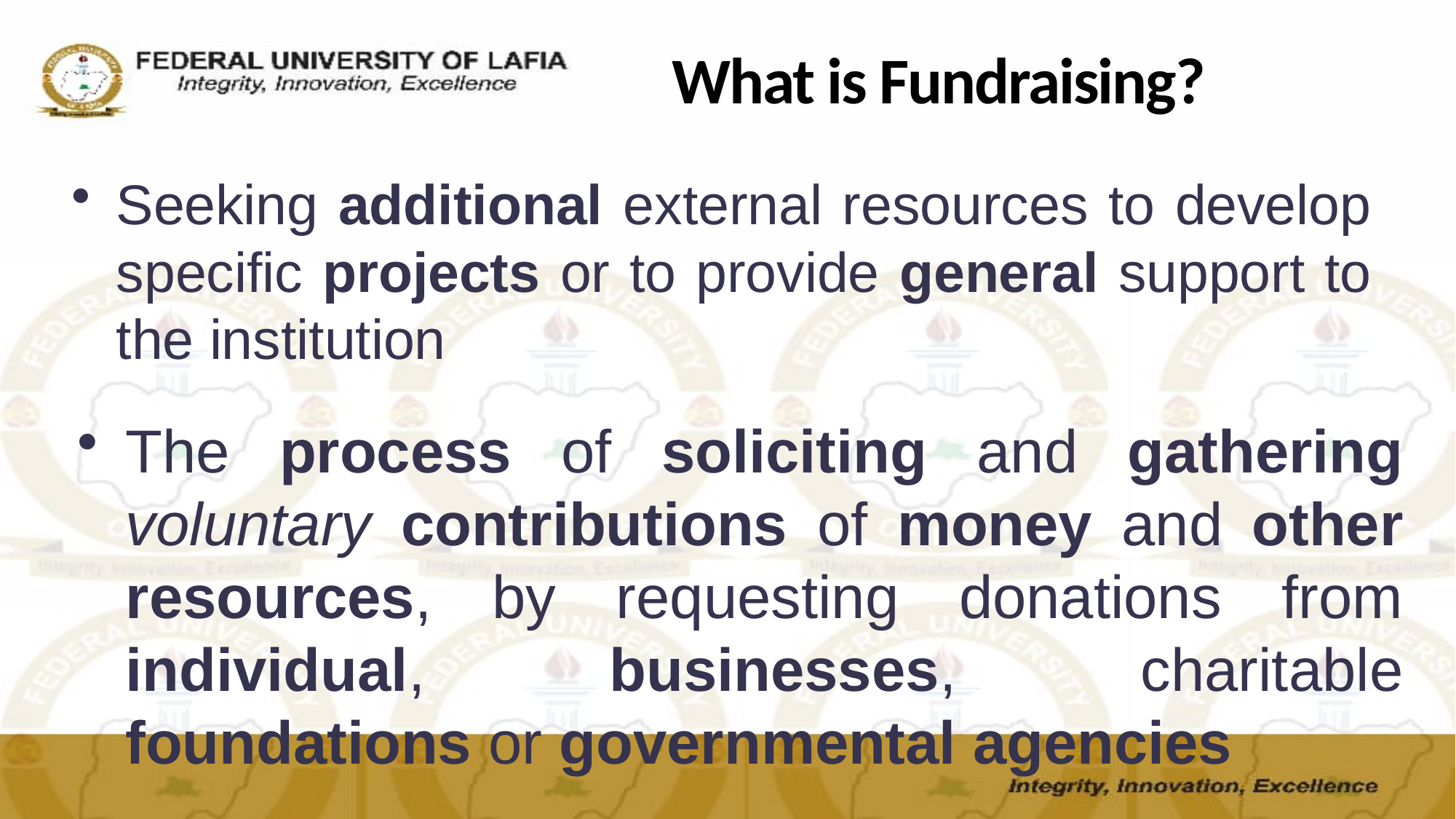

# What is Fundraising?
Seeking additional external resources to develop specific projects or to provide general support to the institution
The process of soliciting and gathering voluntary contributions of money and other resources, by requesting donations from individual, businesses, charitable foundations or governmental agencies